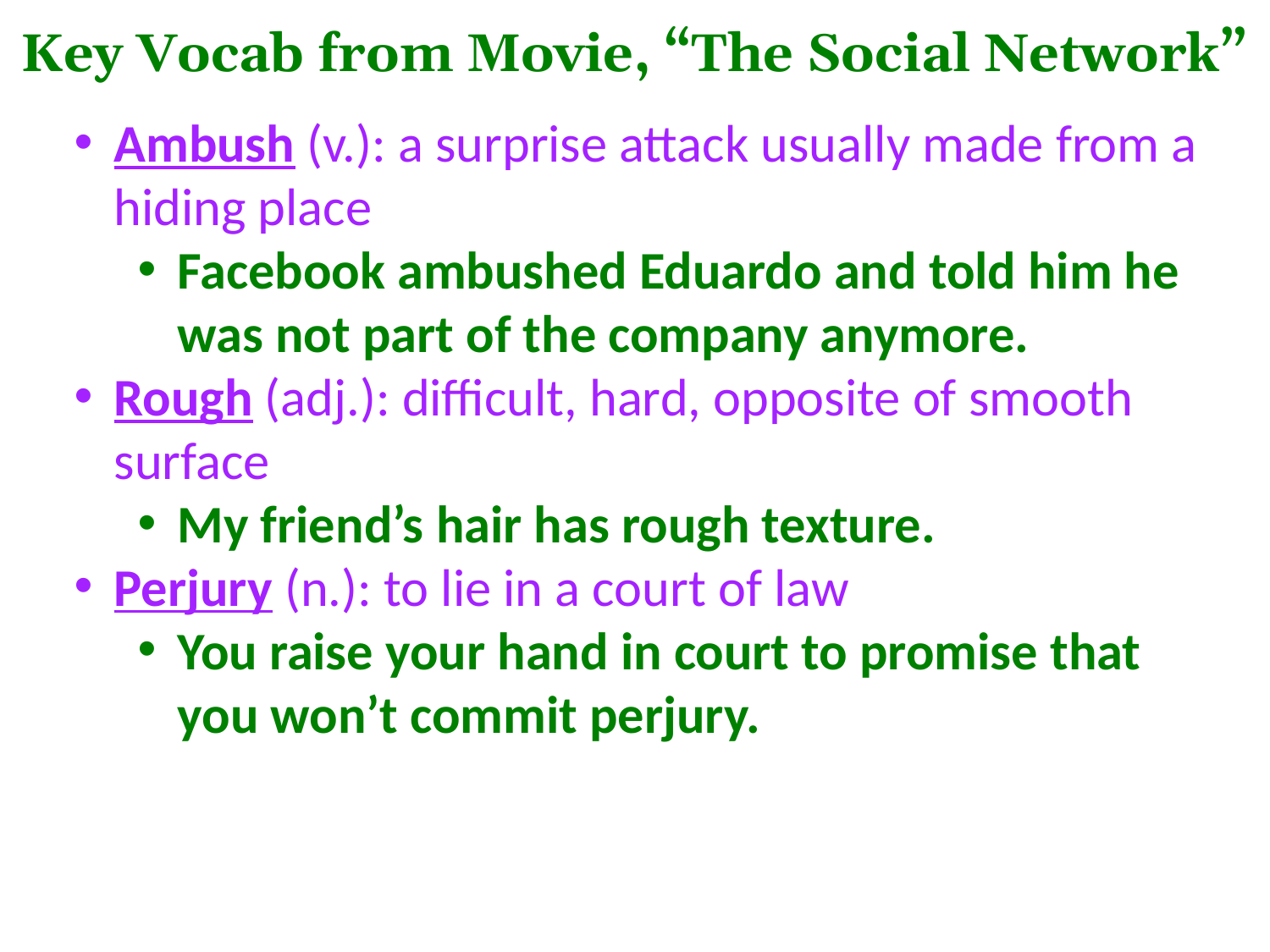

Key Vocab from Movie, “The Social Network”

Ambush (v.): a surprise attack usually made from a hiding place
Facebook ambushed Eduardo and told him he was not part of the company anymore.
Rough (adj.): difficult, hard, opposite of smooth surface
My friend’s hair has rough texture.
Perjury (n.): to lie in a court of law
You raise your hand in court to promise that you won’t commit perjury.